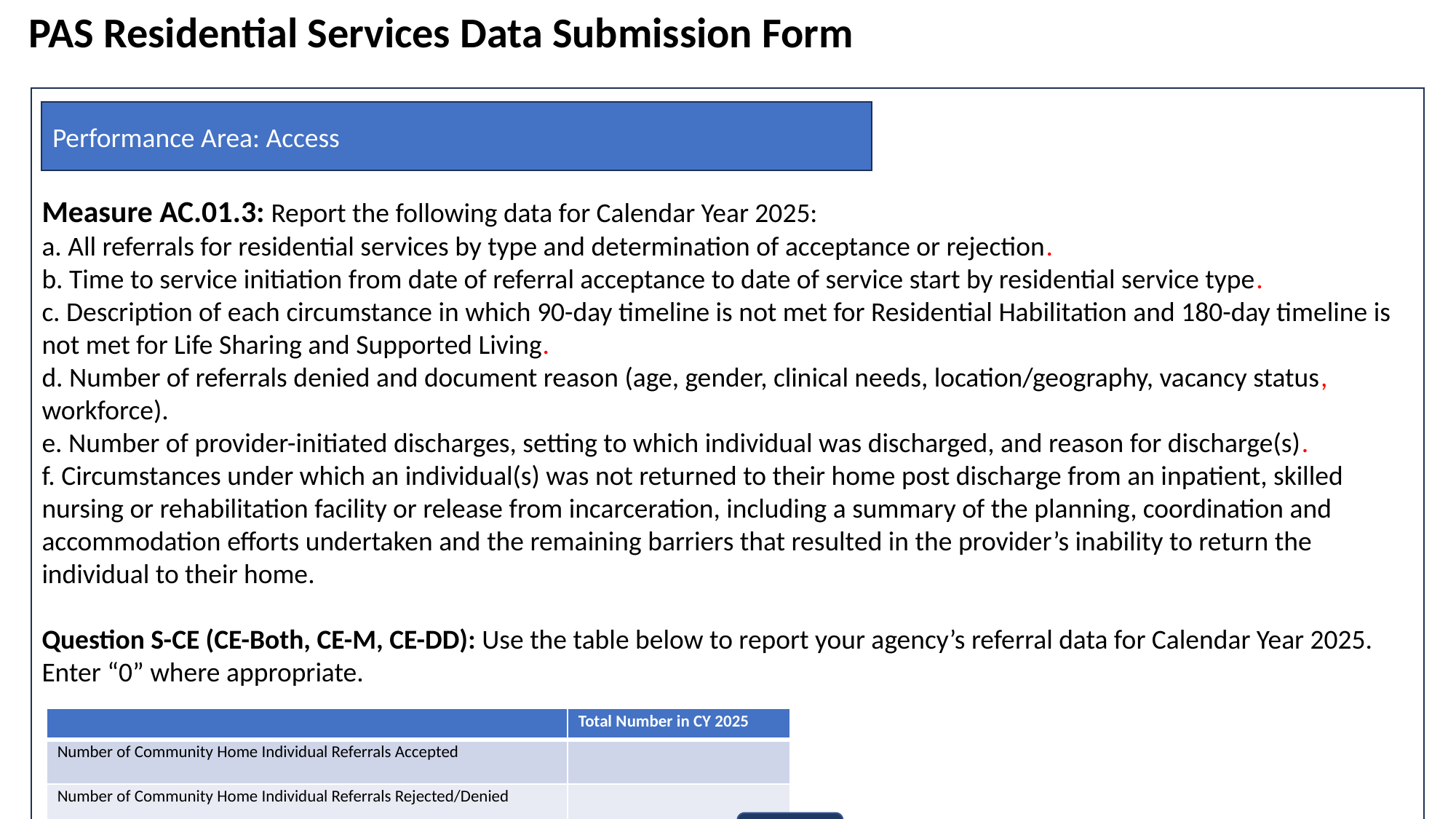

PAS Residential Services Data Submission Form

Measure AC.01.3: Report the following data for Calendar Year 2025:
a. All referrals for residential services by type and determination of acceptance or rejection.
b. Time to service initiation from date of referral acceptance to date of service start by residential service type.
c. Description of each circumstance in which 90-day timeline is not met for Residential Habilitation and 180-day timeline is not met for Life Sharing and Supported Living.
d. Number of referrals denied and document reason (age, gender, clinical needs, location/geography, vacancy status, workforce).
e. Number of provider-initiated discharges, setting to which individual was discharged, and reason for discharge(s).
f. Circumstances under which an individual(s) was not returned to their home post discharge from an inpatient, skilled nursing or rehabilitation facility or release from incarceration, including a summary of the planning, coordination and accommodation efforts undertaken and the remaining barriers that resulted in the provider’s inability to return the individual to their home.

Question S-CE (CE-Both, CE-M, CE-DD): Use the table below to report your agency’s referral data for Calendar Year 2025. Enter “0” where appropriate.

Question S-CE (CE-Both, CE-M, CE-DD): For which of the following reasons did you reject/deny referrals in Calendar Year 2025?

[If Other] Question P: If Other, please specify:

Question S-CE (CE-Both, CE-M, CE-DD): Upload documentation that includes at least each of the elements outlined in the measure text. The response should include all individuals referred to all residential services (Community Home, Life Sharing, or Supported Living) during Calendar Year 2025. Be sure to include context related to item e. in the measure description above.

Note: Combine multiple documents into a single file prior to uploading. Please do not upload or share any Personally Identifiable Information (PII) in your attachment.

Performance Area: Access
|  | Total Number in CY 2025 |
| --- | --- |
| Number of Community Home Individual Referrals Accepted |  |
| Number of Community Home Individual Referrals Rejected/Denied |  |
| Number of Life Sharing Individual Referrals Accepted |  |
| Number of Life Sharing Individual Referrals Rejected/Denied |  |
| Number of Supported Living Individual Referrals Accepted |  |
| Number of Supported Living Individual Referrals Rejected/Denied |  |
| Number of Provider-Initiated Discharges |  |
8
Age

| Element | Description |
| --- | --- |
| 7 | Data Upload |
| 8 | Tabular Response |
| 5 | Multiple Choice |
| 3 | Open Response (short) |
Gender

5
Clinical Needs

Location/Geography

Vacancy Status

Workforce

Other

N/A

3

Upload
7